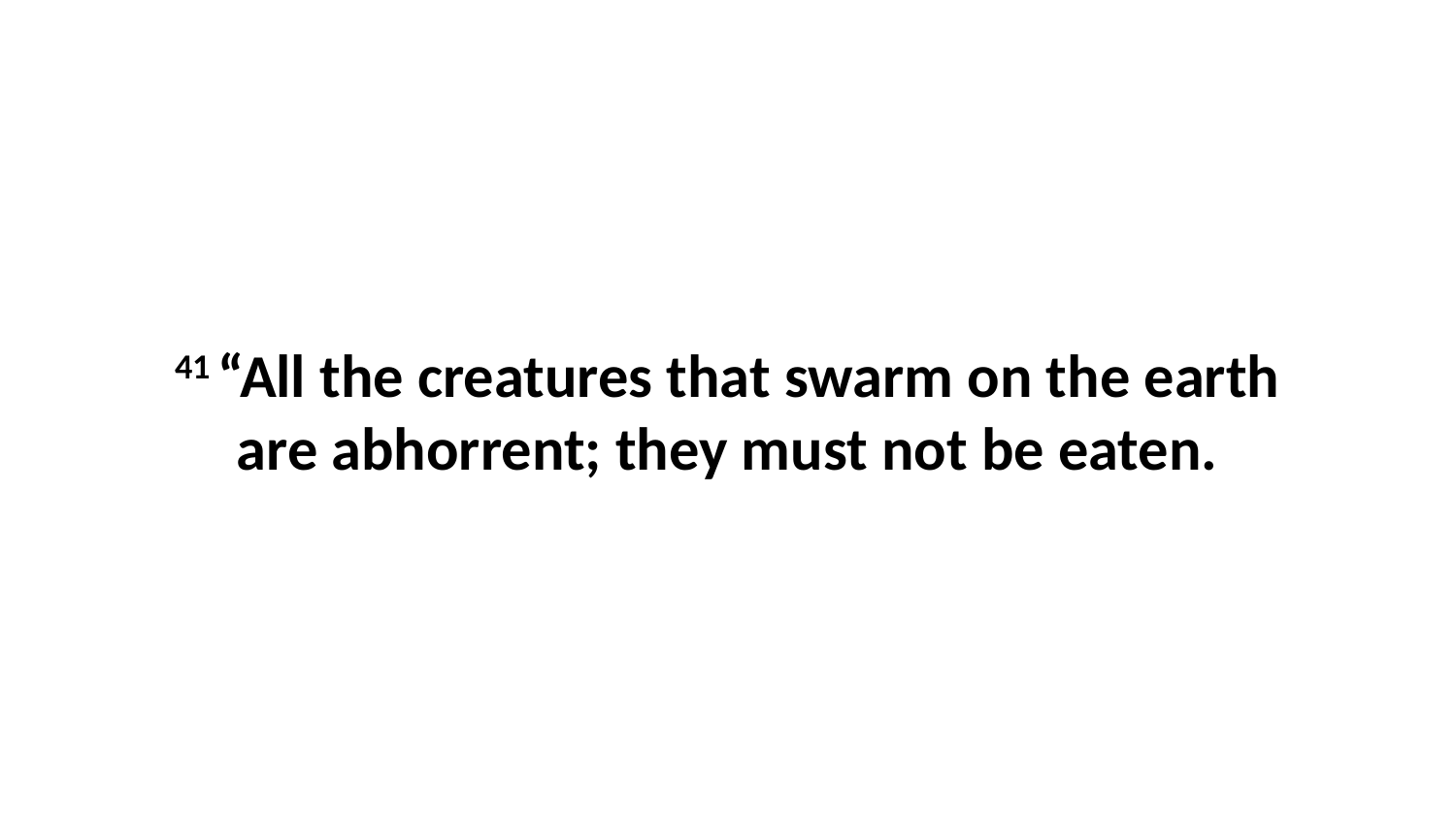

41 “All the creatures that swarm on the earth are abhorrent; they must not be eaten.